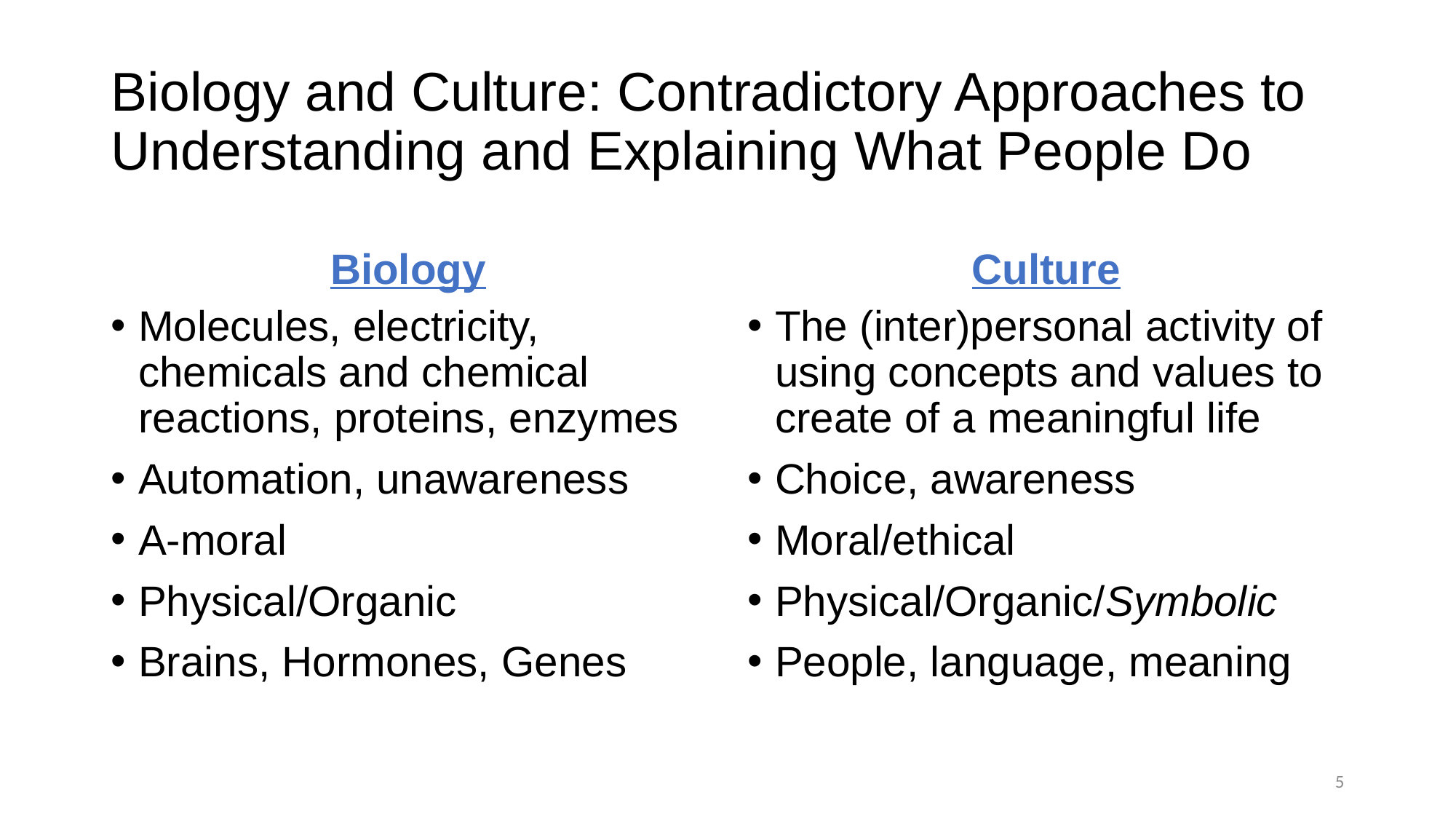

# Biology and Culture: Contradictory Approaches to Understanding and Explaining What People Do
Biology
Culture
Molecules, electricity, chemicals and chemical reactions, proteins, enzymes
Automation, unawareness
A-moral
Physical/Organic
Brains, Hormones, Genes
The (inter)personal activity of using concepts and values to create of a meaningful life
Choice, awareness
Moral/ethical
Physical/Organic/Symbolic
People, language, meaning
5